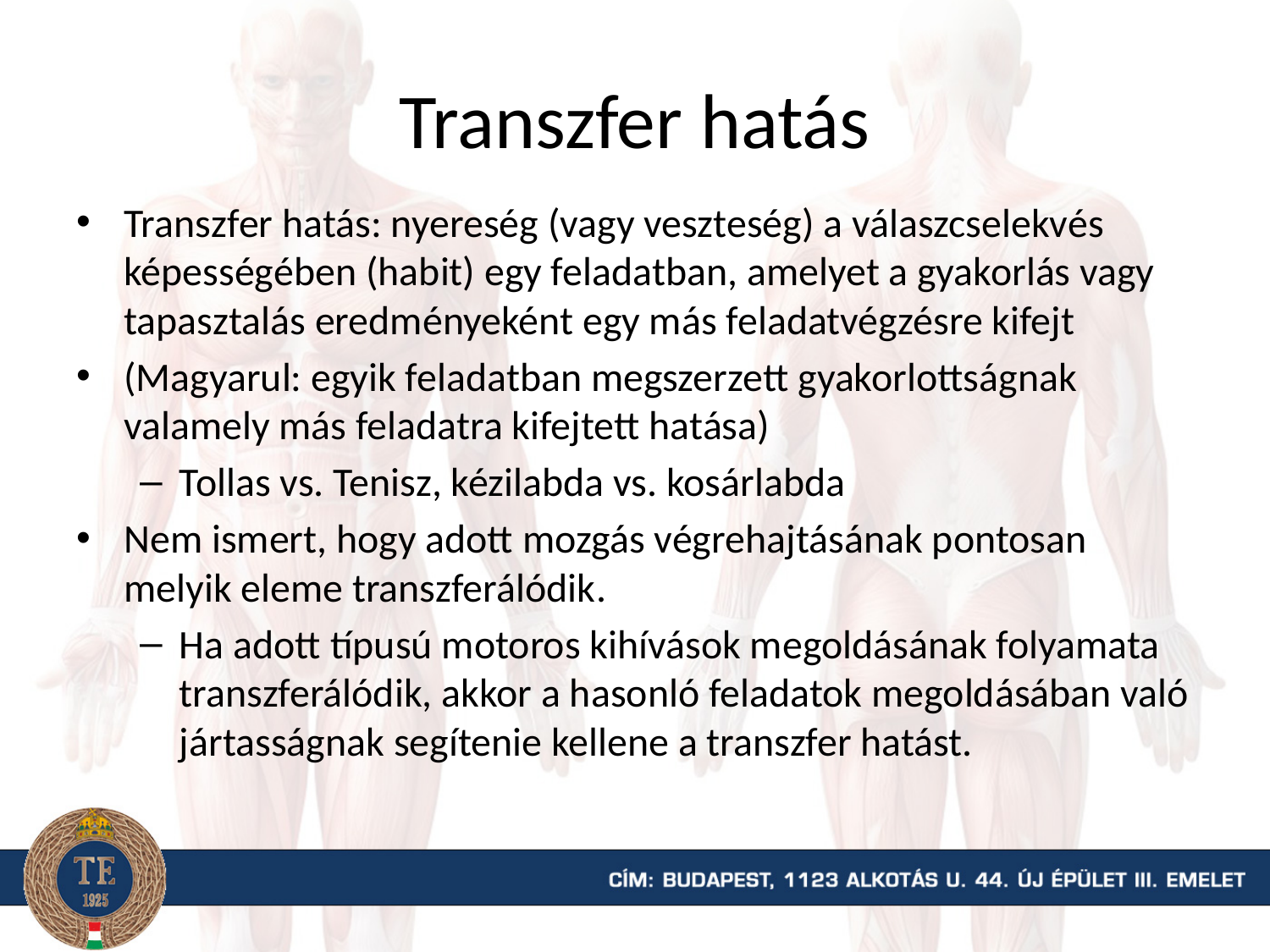

# Transzfer hatás
Transzfer hatás: nyereség (vagy veszteség) a válaszcselekvés képességében (habit) egy feladatban, amelyet a gyakorlás vagy tapasztalás eredményeként egy más feladatvégzésre kifejt
(Magyarul: egyik feladatban megszerzett gyakorlottságnak valamely más feladatra kifejtett hatása)
Tollas vs. Tenisz, kézilabda vs. kosárlabda
Nem ismert, hogy adott mozgás végrehajtásának pontosan melyik eleme transzferálódik.
Ha adott típusú motoros kihívások megoldásának folyamata transzferálódik, akkor a hasonló feladatok megoldásában való jártasságnak segítenie kellene a transzfer hatást.